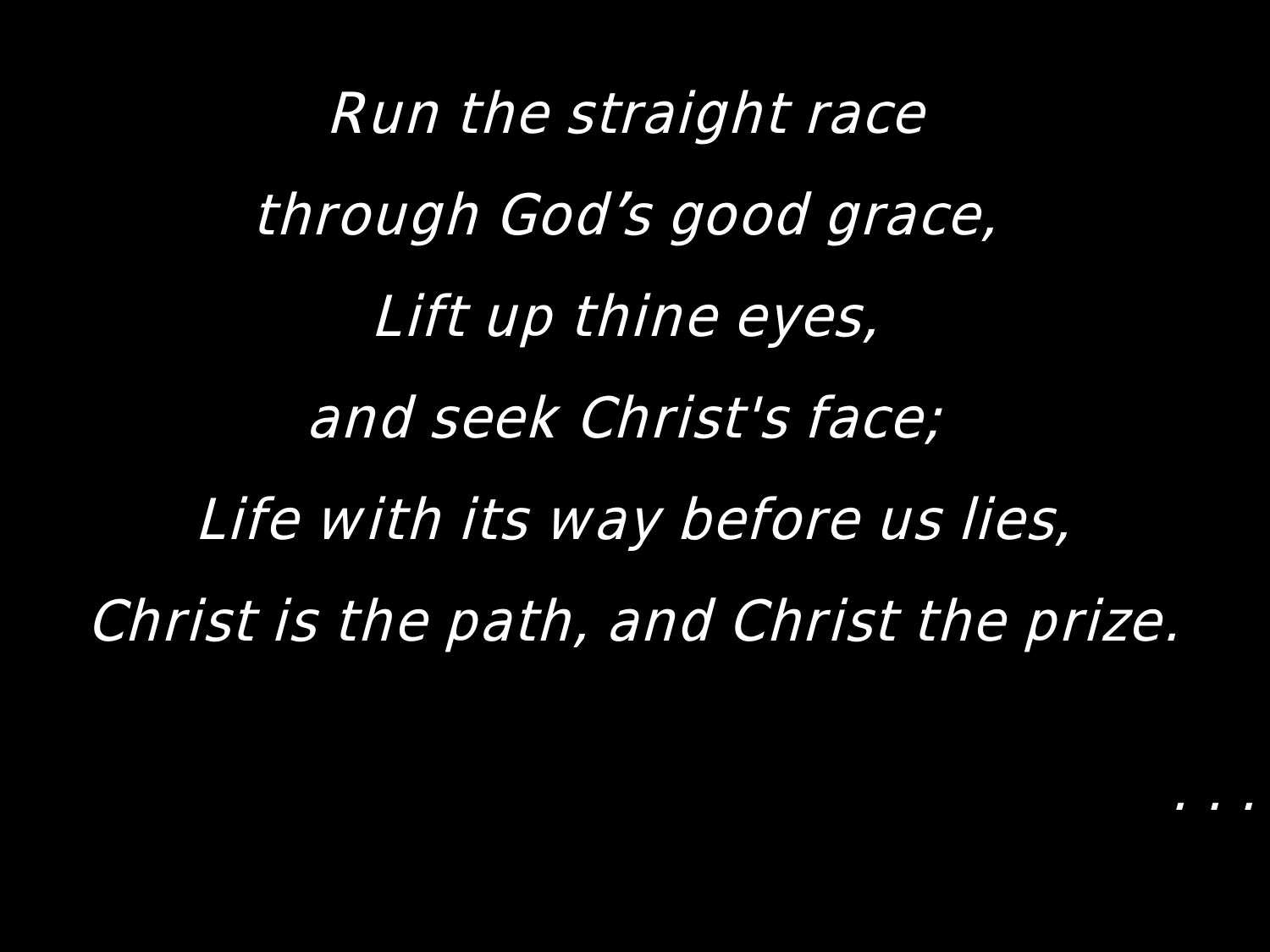

Run the straight race
through God’s good grace,
Lift up thine eyes,
and seek Christ's face;
Life with its way before us lies,
Christ is the path, and Christ the prize.

. . .